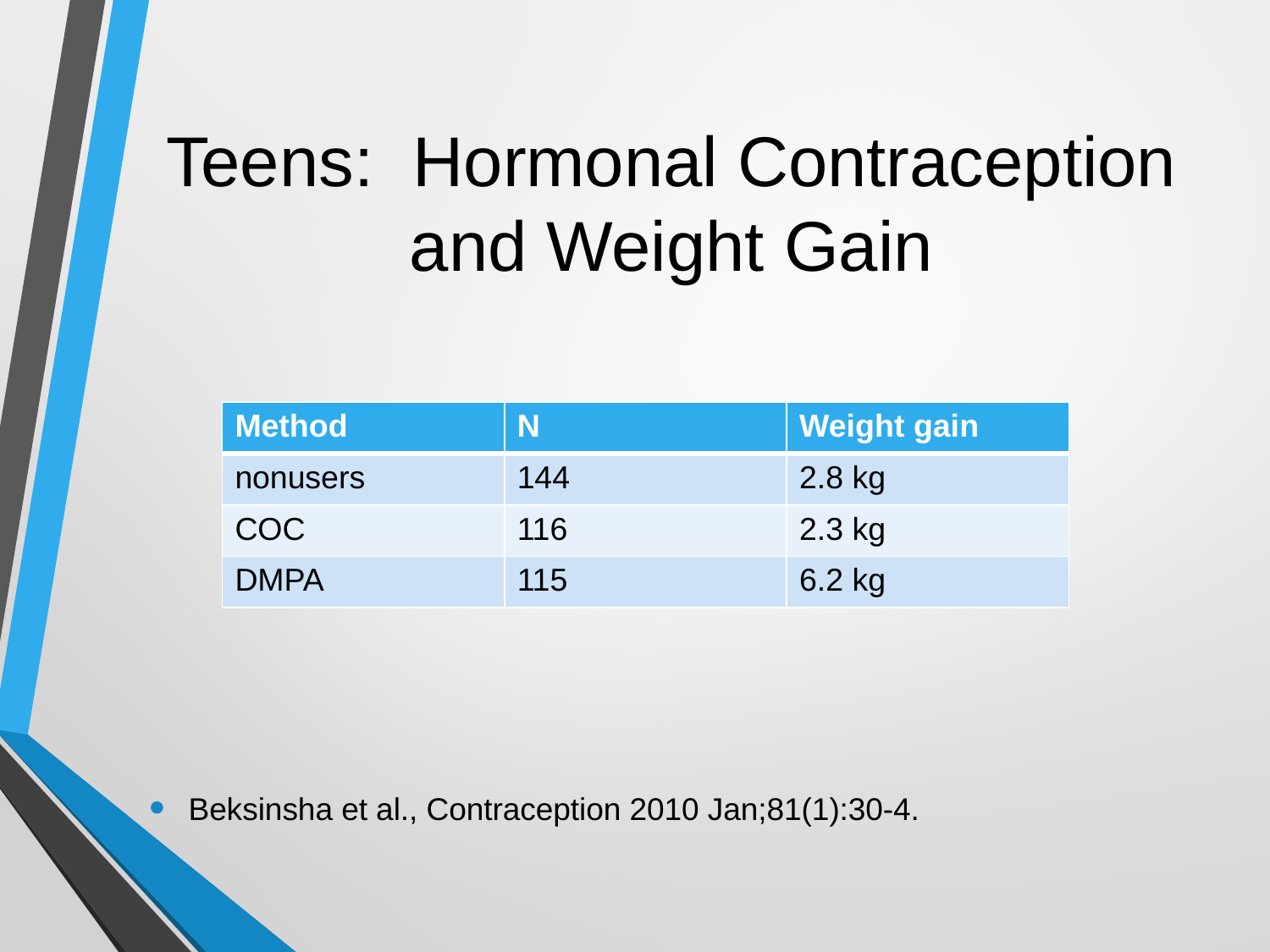

# Teens:  Hormonal Contraception and Weight Gain

Beksinsha et al., Contraception 2010 Jan;81(1):30-4.
| Method | N | Weight gain |
| --- | --- | --- |
| nonusers | 144 | 2.8 kg |
| COC | 116 | 2.3 kg |
| DMPA | 115 | 6.2 kg |